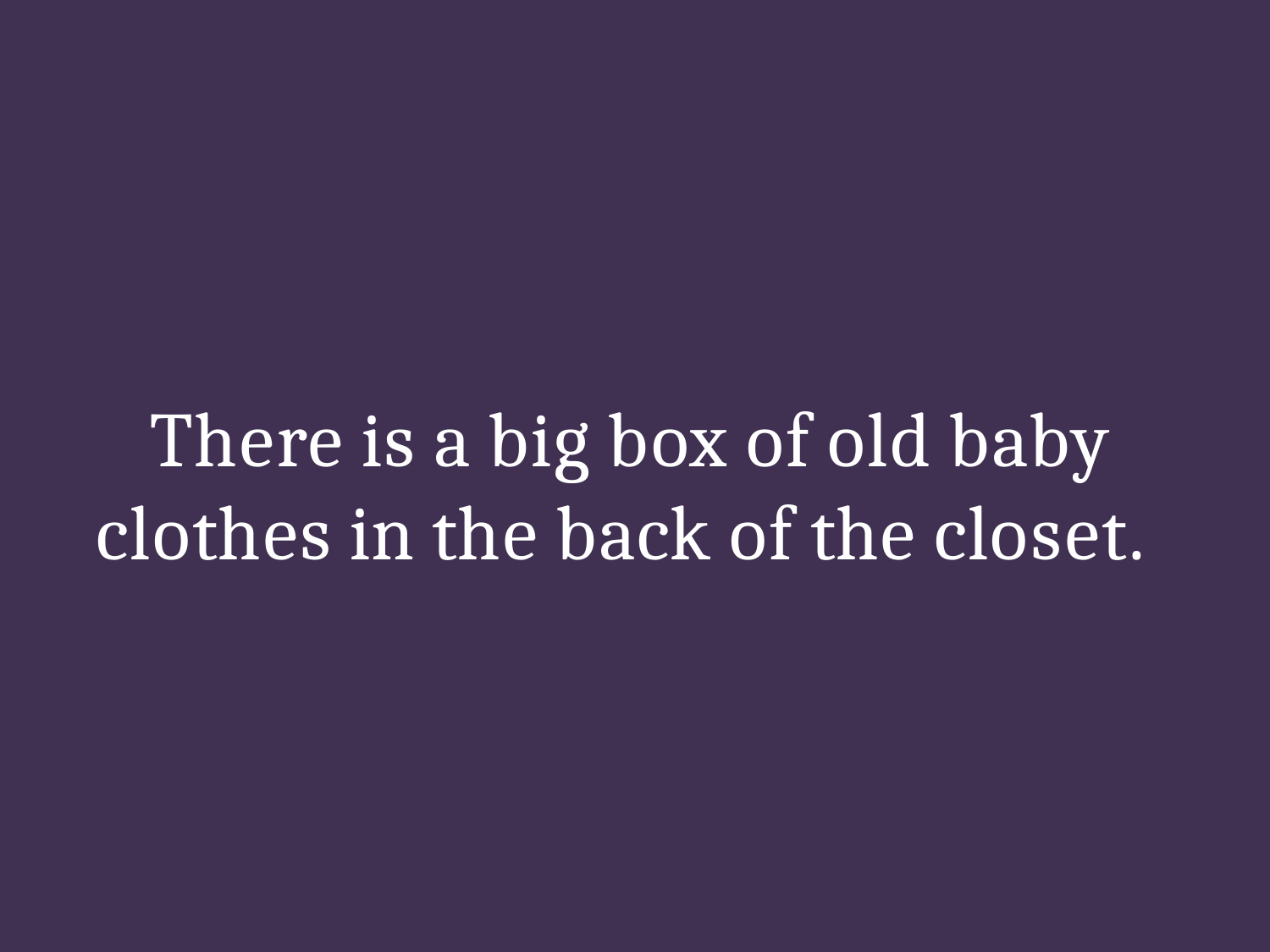

# There is a big box of old baby clothes in the back of the closet.